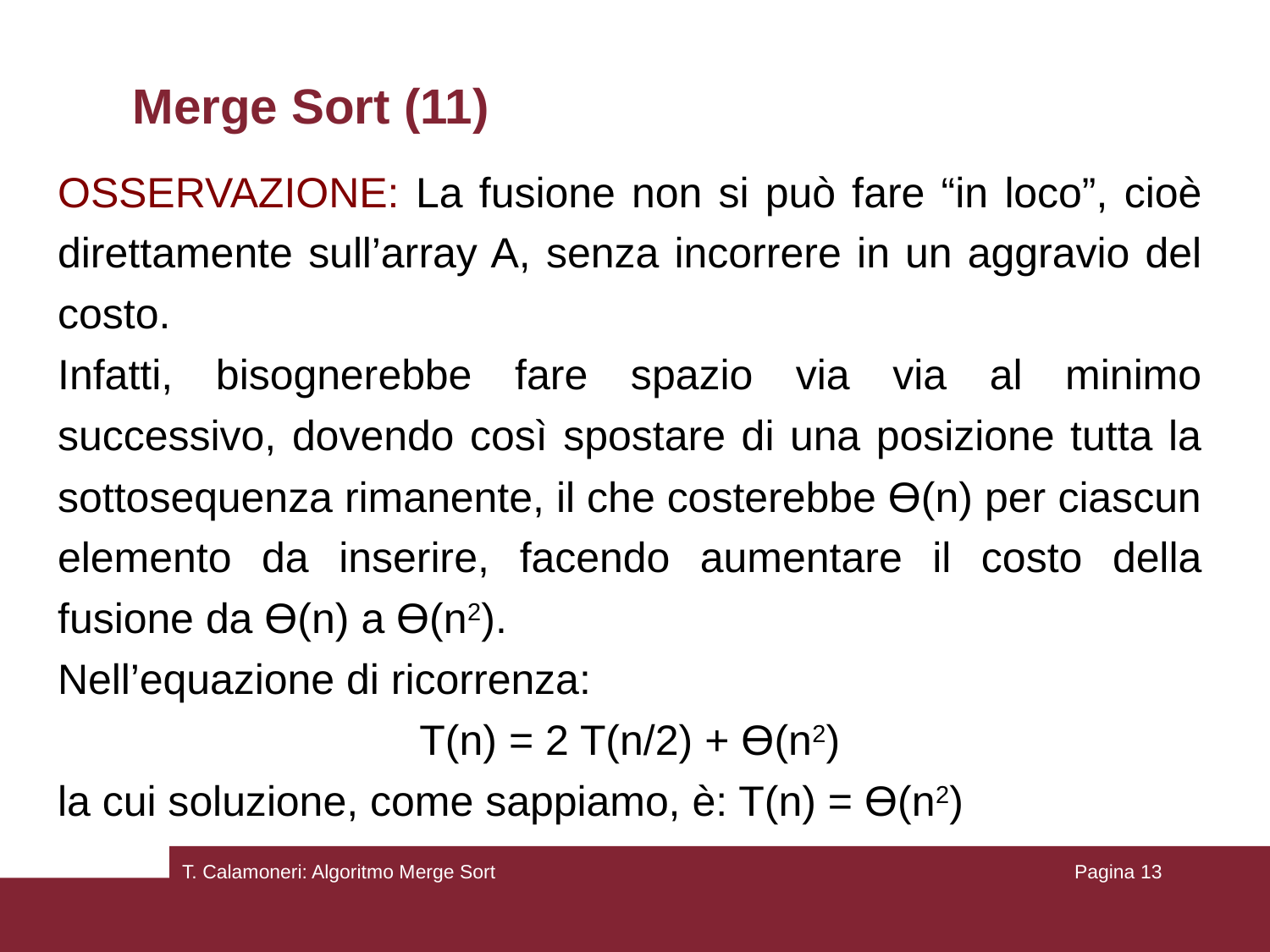

# Merge Sort (11)
OSSERVAZIONE: La fusione non si può fare “in loco”, cioè direttamente sull’array A, senza incorrere in un aggravio del costo.
Infatti, bisognerebbe fare spazio via via al minimo successivo, dovendo così spostare di una posizione tutta la sottosequenza rimanente, il che costerebbe Ө(n) per ciascun elemento da inserire, facendo aumentare il costo della fusione da Ө(n) a Ө(n2).
Nell’equazione di ricorrenza:
T(n) = 2 T(n/2) + Ө(n2)
la cui soluzione, come sappiamo, è: T(n) = Ө(n2)
T. Calamoneri: Algoritmo Merge Sort
Pagina 13